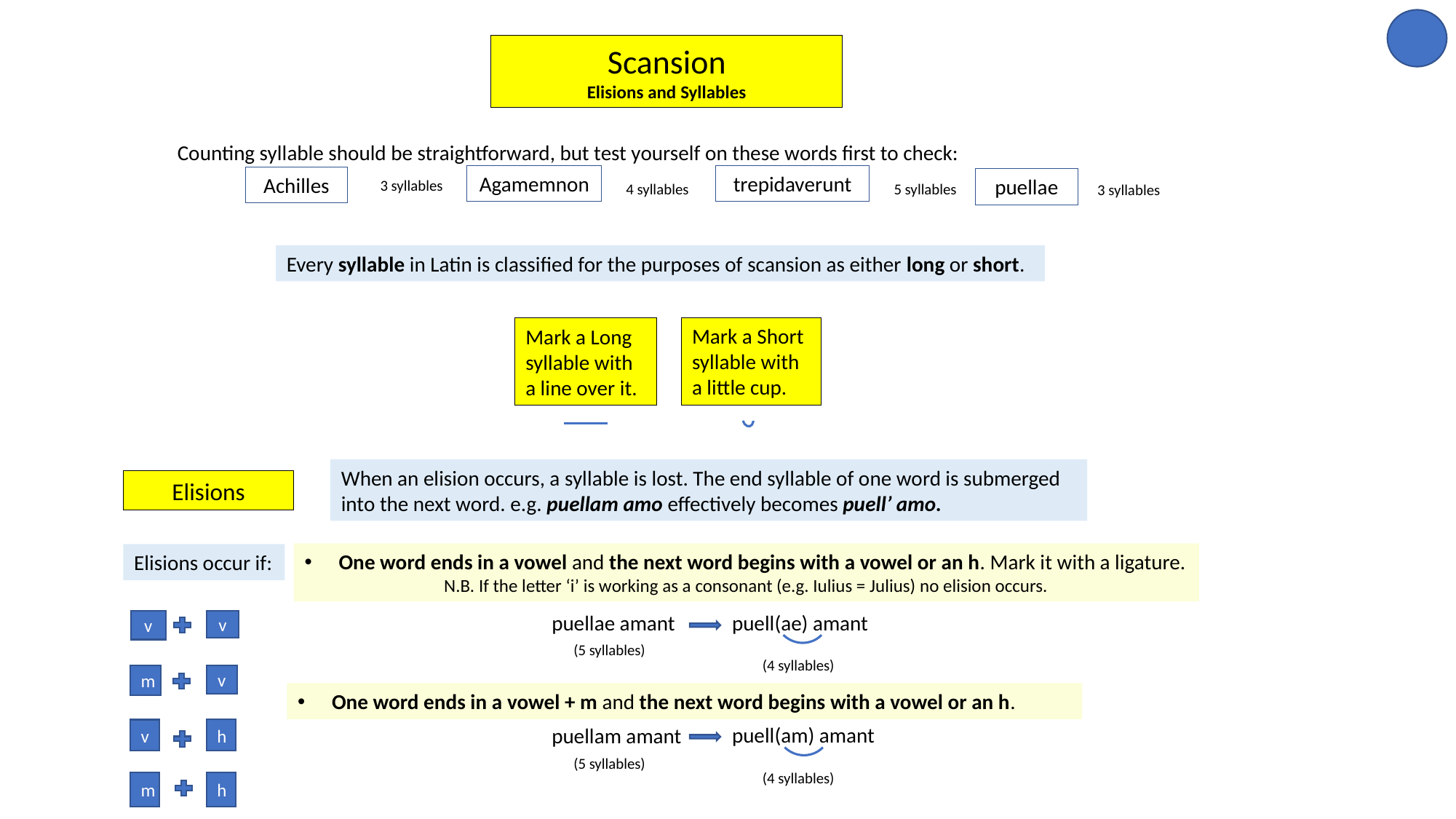

Scansion
Elisions and Syllables
Counting syllable should be straightforward, but test yourself on these words first to check:
Agamemnon
trepidaverunt
Achilles
puellae
3 syllables
5 syllables
4 syllables
3 syllables
Every syllable in Latin is classified for the purposes of scansion as either long or short.
Mark a Short syllable with a little cup.
Mark a Long syllable with a line over it.

When an elision occurs, a syllable is lost. The end syllable of one word is submerged into the next word. e.g. puellam amo effectively becomes puell’ amo.
Elisions
One word ends in a vowel and the next word begins with a vowel or an h. Mark it with a ligature.
N.B. If the letter ‘i’ is working as a consonant (e.g. Iulius = Julius) no elision occurs.
Elisions occur if:

puell(ae) amant
puellae amant
v
v

(5 syllables)
(4 syllables)
m
v

One word ends in a vowel + m and the next word begins with a vowel or an h.

puell(am) amant
puellam amant
h
v

(5 syllables)
(4 syllables)
m
h